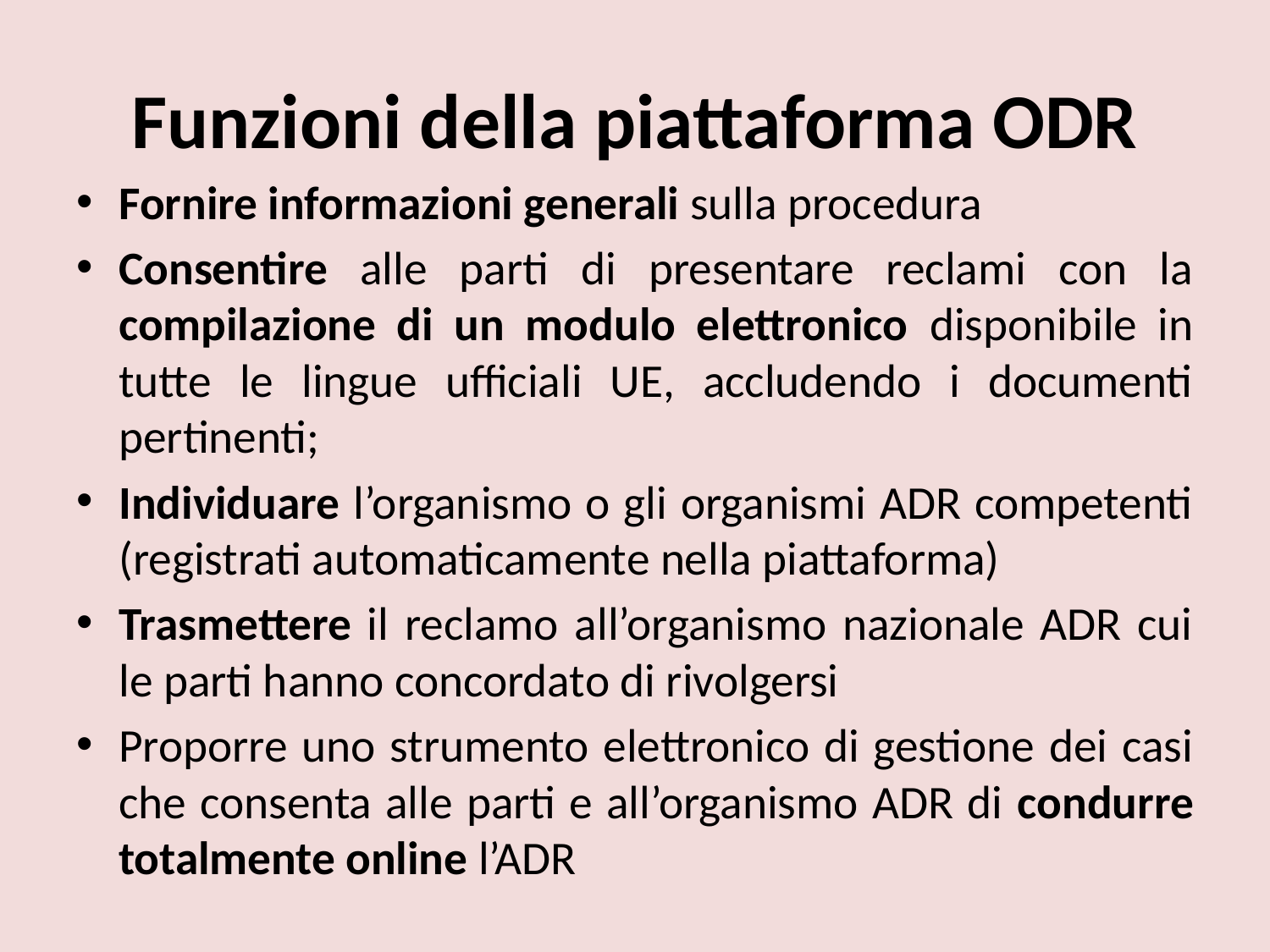

# Funzioni della piattaforma ODR
Fornire informazioni generali sulla procedura
Consentire alle parti di presentare reclami con la compilazione di un modulo elettronico disponibile in tutte le lingue ufficiali UE, accludendo i documenti pertinenti;
Individuare l’organismo o gli organismi ADR competenti (registrati automaticamente nella piattaforma)
Trasmettere il reclamo all’organismo nazionale ADR cui le parti hanno concordato di rivolgersi
Proporre uno strumento elettronico di gestione dei casi che consenta alle parti e all’organismo ADR di condurre totalmente online l’ADR